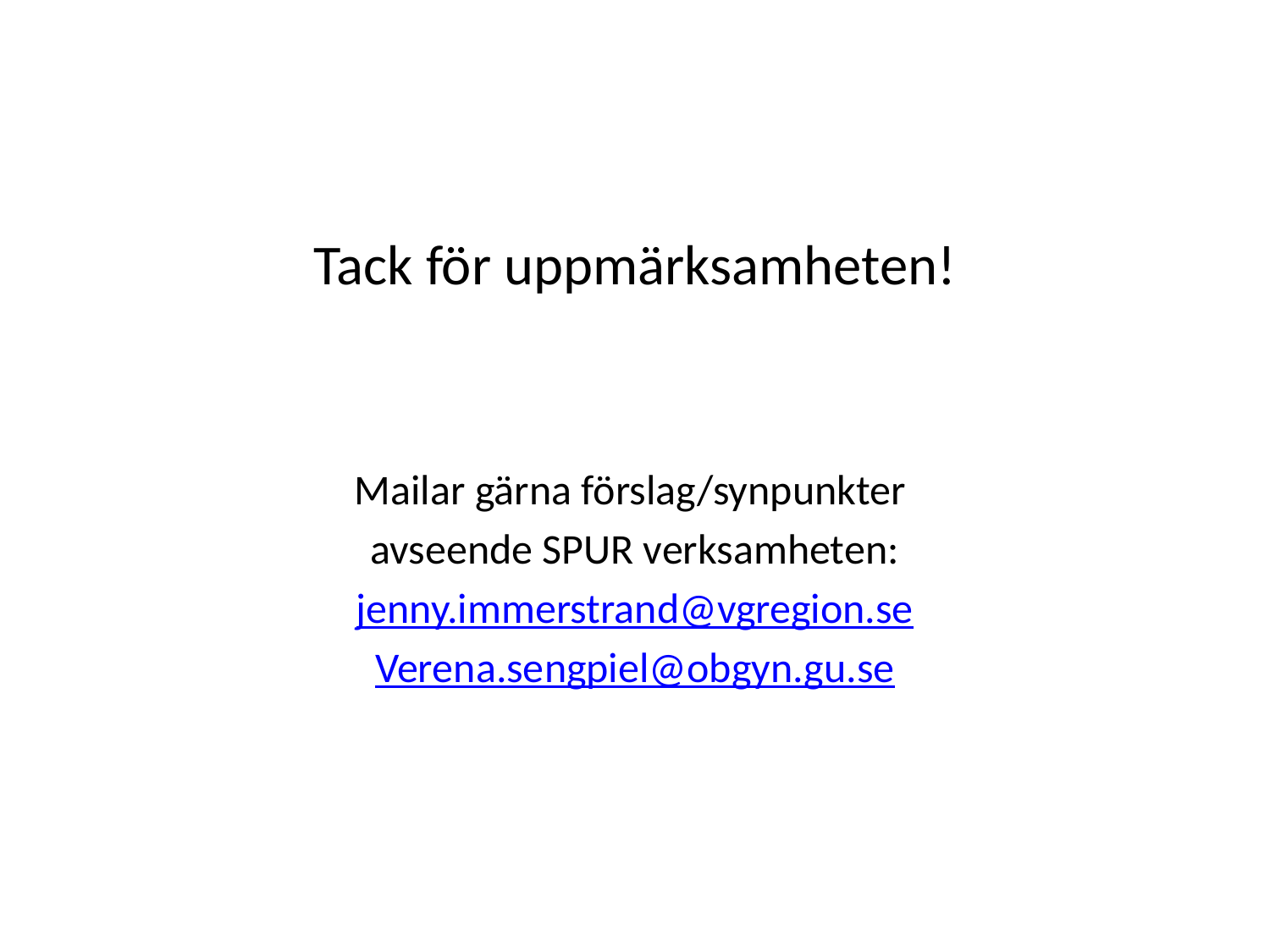

#
Tack för uppmärksamheten!

Mailar gärna förslag/synpunkter
avseende SPUR verksamheten:
jenny.immerstrand@vgregion.se
Verena.sengpiel@obgyn.gu.se